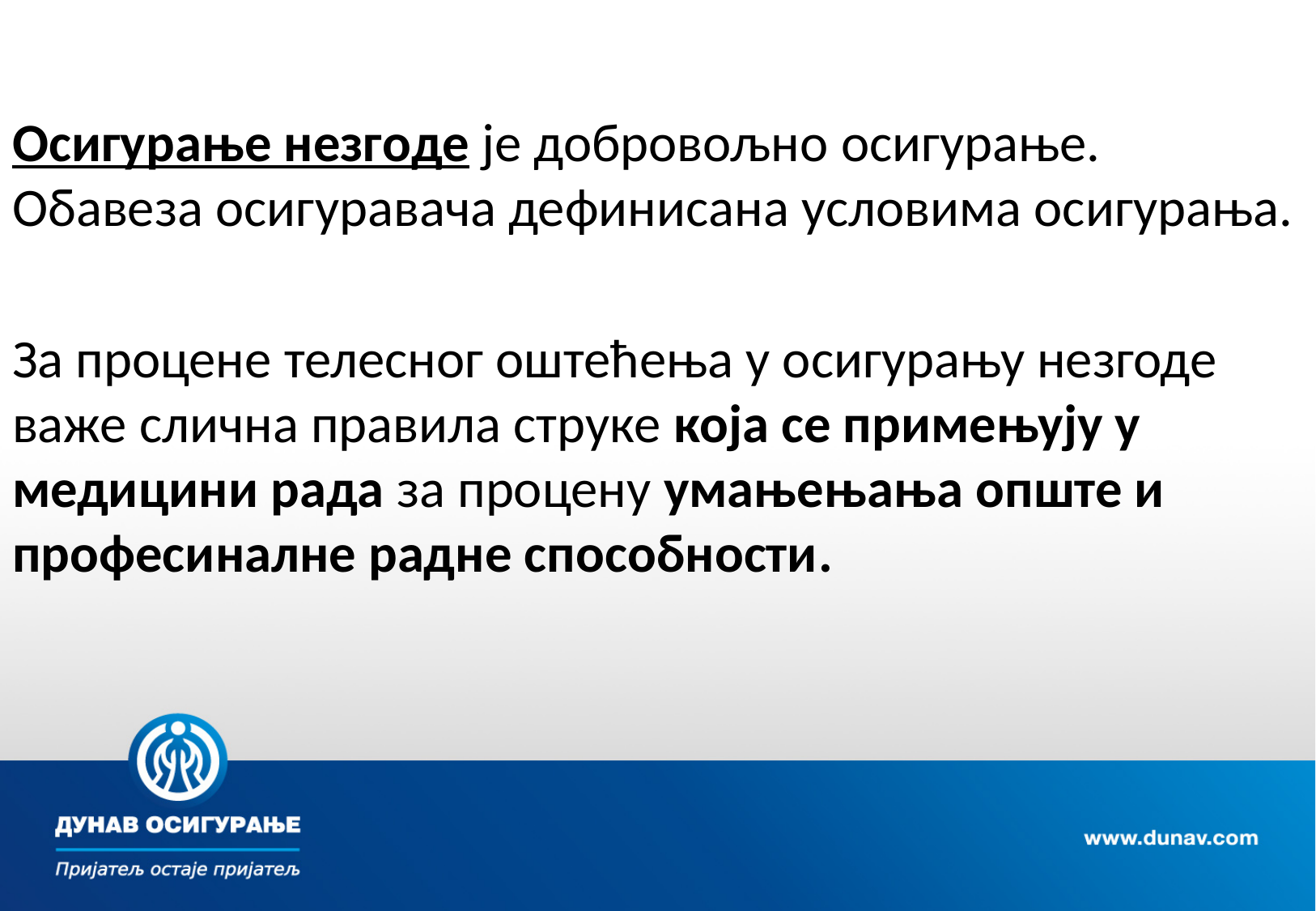

Осигурање незгоде је добровољно осигурање. Обавезa осигуравача дефинисана условима осигурања.

За процене телесног оштећења у осигурању незгоде важе слична правила струке која се примењују у медицини рада за процену умањењања опште и професиналне радне способности.